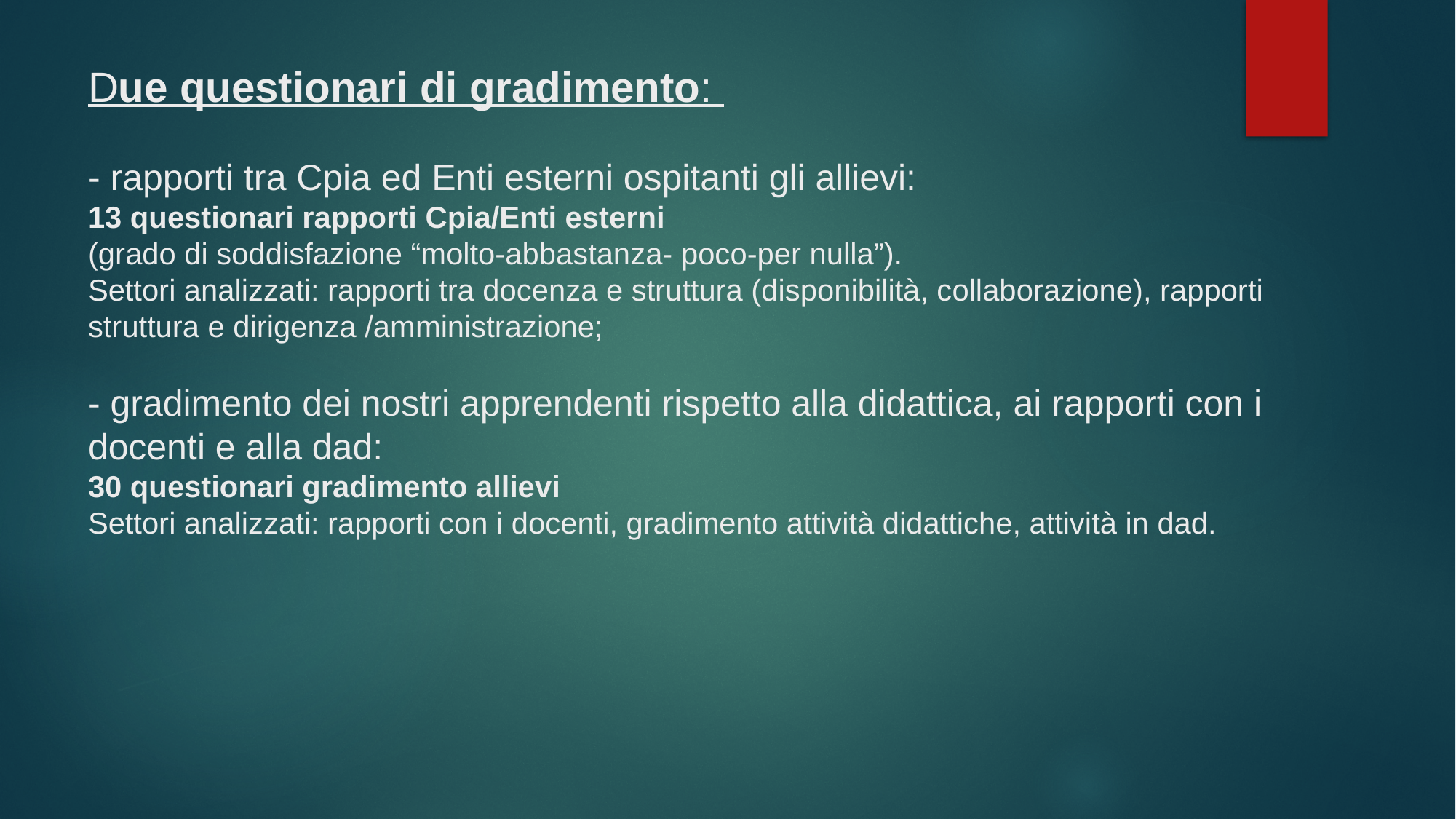

# Due questionari di gradimento: - rapporti tra Cpia ed Enti esterni ospitanti gli allievi: 13 questionari rapporti Cpia/Enti esterni (grado di soddisfazione “molto-abbastanza- poco-per nulla”). Settori analizzati: rapporti tra docenza e struttura (disponibilità, collaborazione), rapporti struttura e dirigenza /amministrazione; - gradimento dei nostri apprendenti rispetto alla didattica, ai rapporti con i docenti e alla dad: 30 questionari gradimento allievi Settori analizzati: rapporti con i docenti, gradimento attività didattiche, attività in dad.